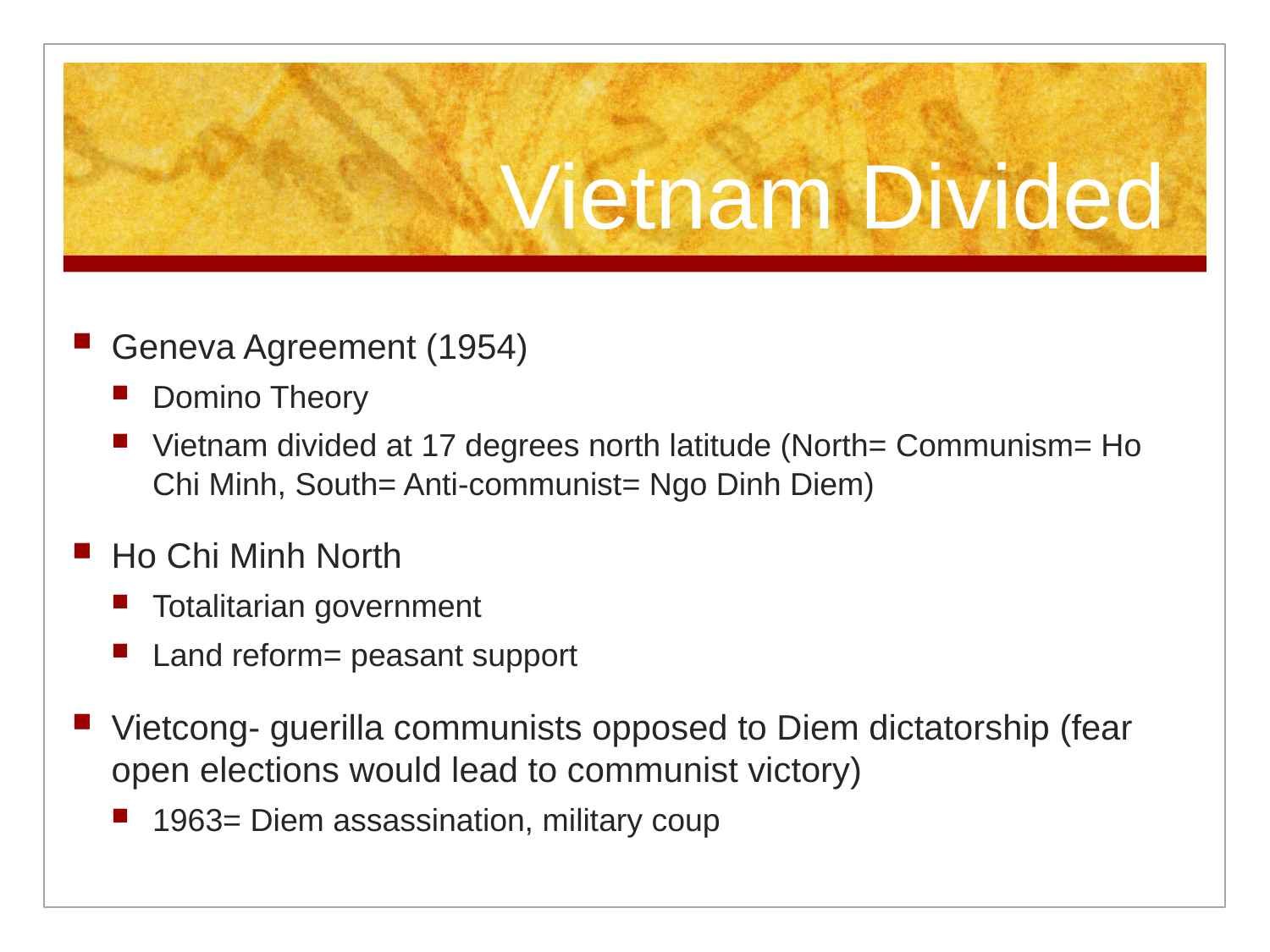

# Vietnam Divided
Geneva Agreement (1954)
Domino Theory
Vietnam divided at 17 degrees north latitude (North= Communism= Ho Chi Minh, South= Anti-communist= Ngo Dinh Diem)
Ho Chi Minh North
Totalitarian government
Land reform= peasant support
Vietcong- guerilla communists opposed to Diem dictatorship (fear open elections would lead to communist victory)
1963= Diem assassination, military coup